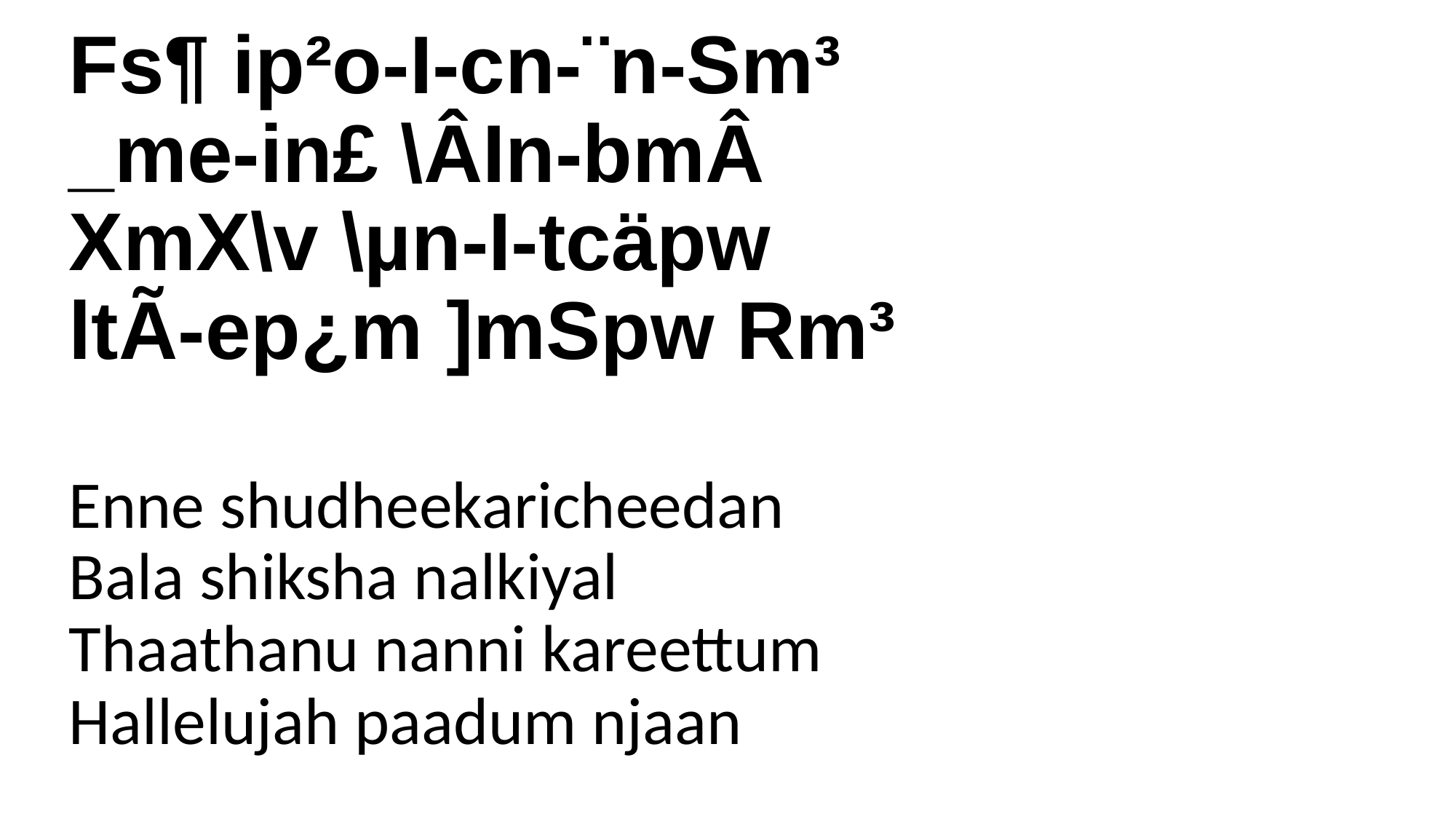

# Fs¶ ip²o-I-cn-¨n-Sm³ _me-in£ \ÂIn-bmÂ XmX\v \µn-I-tcäpw ltÃ-ep¿m ]mSpw Rm³
Enne shudheekaricheedan
Bala shiksha nalkiyal
Thaathanu nanni kareettum
Hallelujah paadum njaan